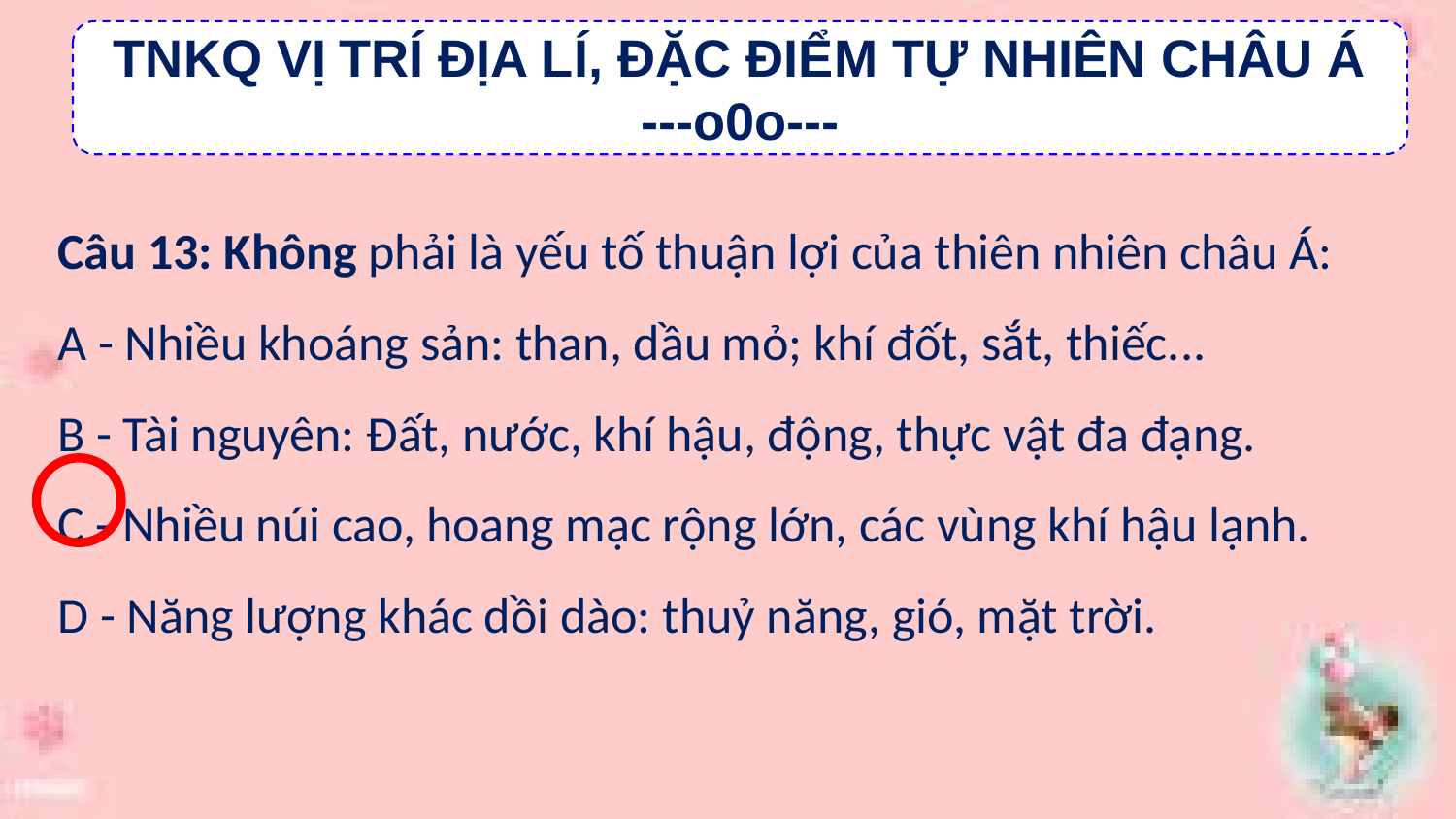

TNKQ VỊ TRÍ ĐỊA LÍ, ĐẶC ĐIỂM TỰ NHIÊN CHÂU Á
---o0o---
Câu 13: Không phải là yếu tố thuận lợi của thiên nhiên châu Á:
A - Nhiều khoáng sản: than, dầu mỏ; khí đốt, sắt, thiếc...
B - Tài nguyên: Đất, nước, khí hậu, động, thực vật đa đạng.
C - Nhiều núi cao, hoang mạc rộng lớn, các vùng khí hậu lạnh.
D - Năng lượng khác dồi dào: thuỷ năng, gió, mặt trời.